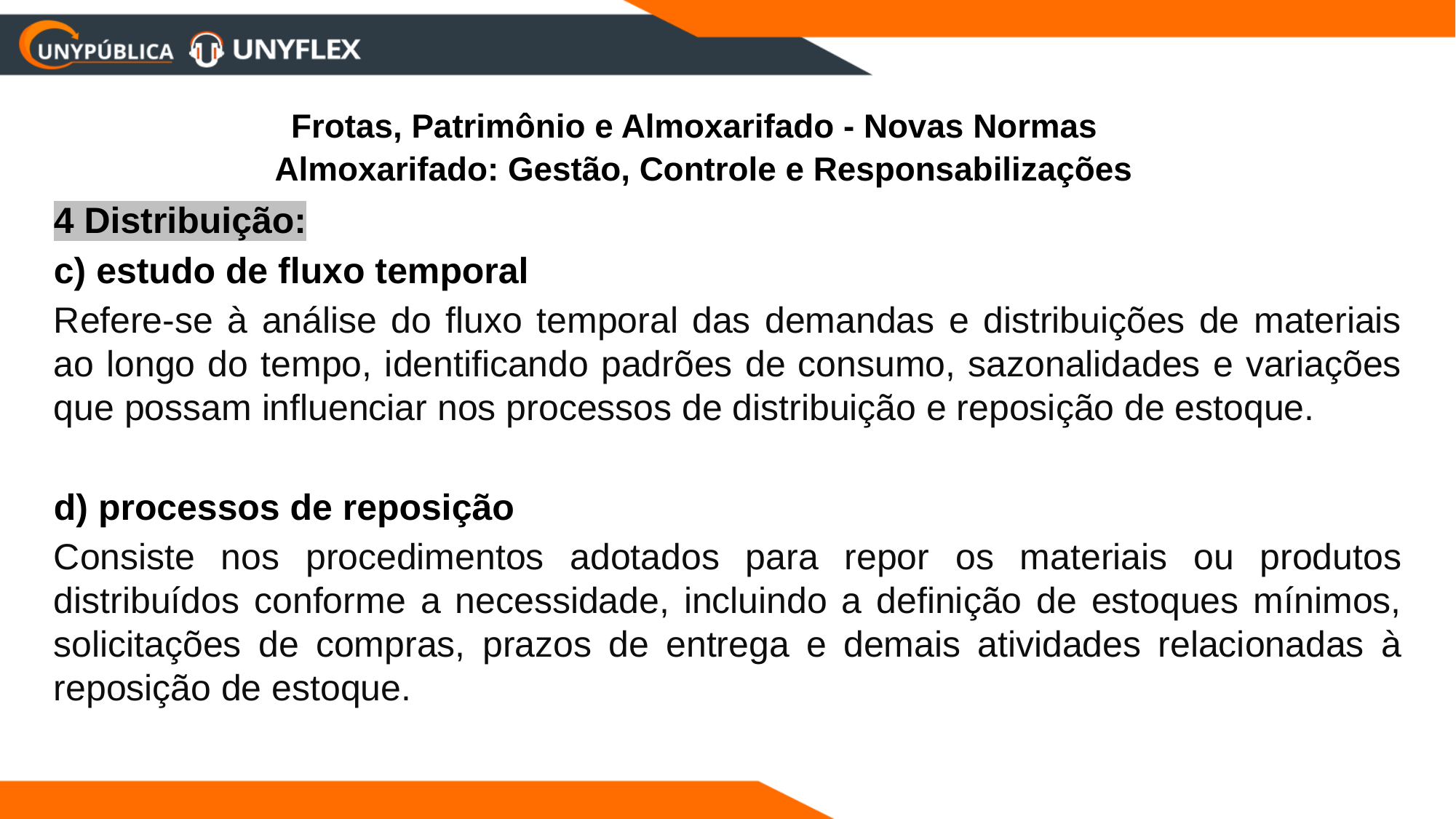

Frotas, Patrimônio e Almoxarifado - Novas Normas
 Almoxarifado: Gestão, Controle e Responsabilizações
4 Distribuição:
c) estudo de fluxo temporal
Refere-se à análise do fluxo temporal das demandas e distribuições de materiais ao longo do tempo, identificando padrões de consumo, sazonalidades e variações que possam influenciar nos processos de distribuição e reposição de estoque.

d) processos de reposição
Consiste nos procedimentos adotados para repor os materiais ou produtos distribuídos conforme a necessidade, incluindo a definição de estoques mínimos, solicitações de compras, prazos de entrega e demais atividades relacionadas à reposição de estoque.